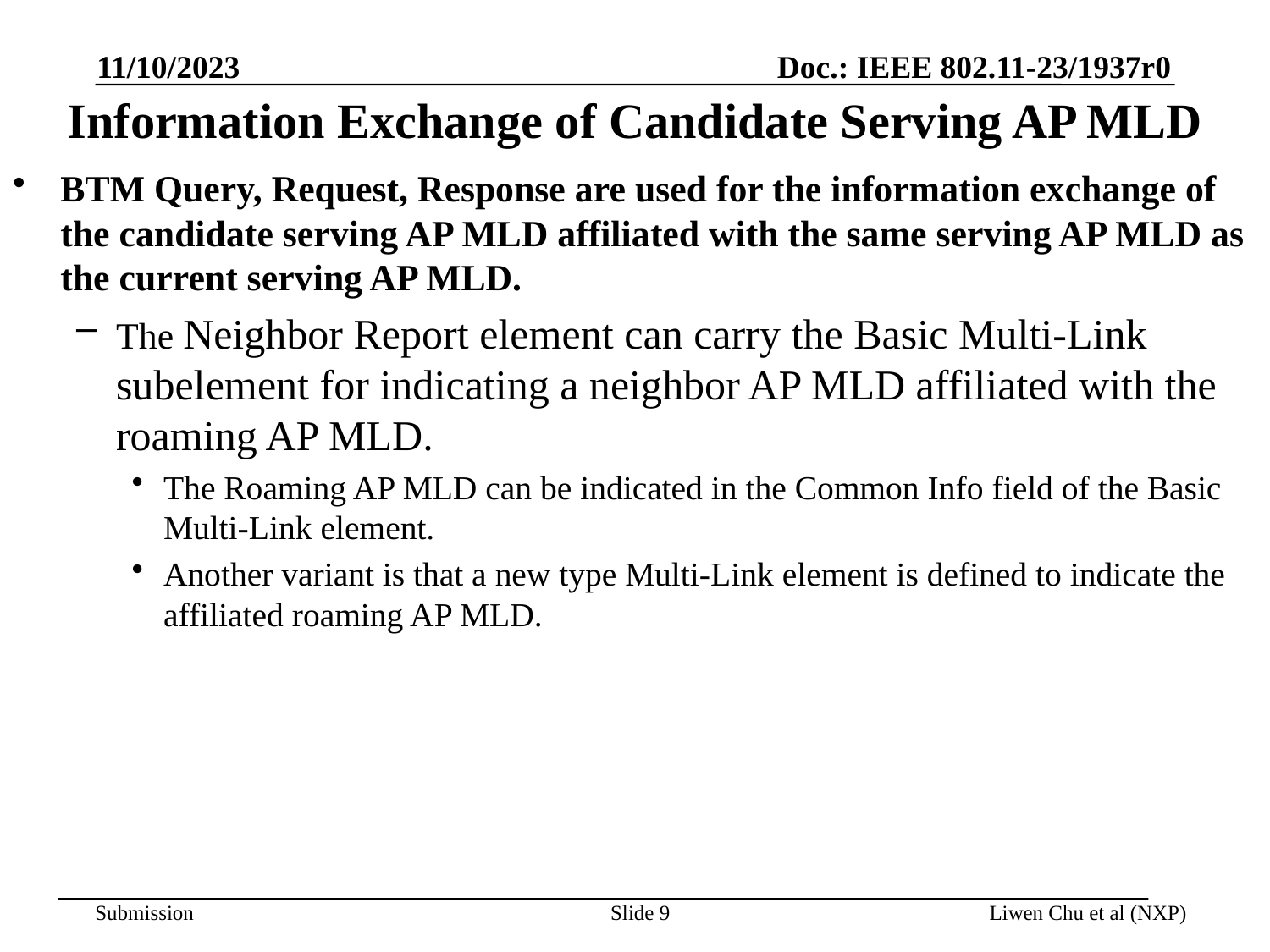

11/10/2023
# Information Exchange of Candidate Serving AP MLD
BTM Query, Request, Response are used for the information exchange of the candidate serving AP MLD affiliated with the same serving AP MLD as the current serving AP MLD.
The Neighbor Report element can carry the Basic Multi-Link subelement for indicating a neighbor AP MLD affiliated with the roaming AP MLD.
The Roaming AP MLD can be indicated in the Common Info field of the Basic Multi-Link element.
Another variant is that a new type Multi-Link element is defined to indicate the affiliated roaming AP MLD.

Slide 9
Liwen Chu et al (NXP)